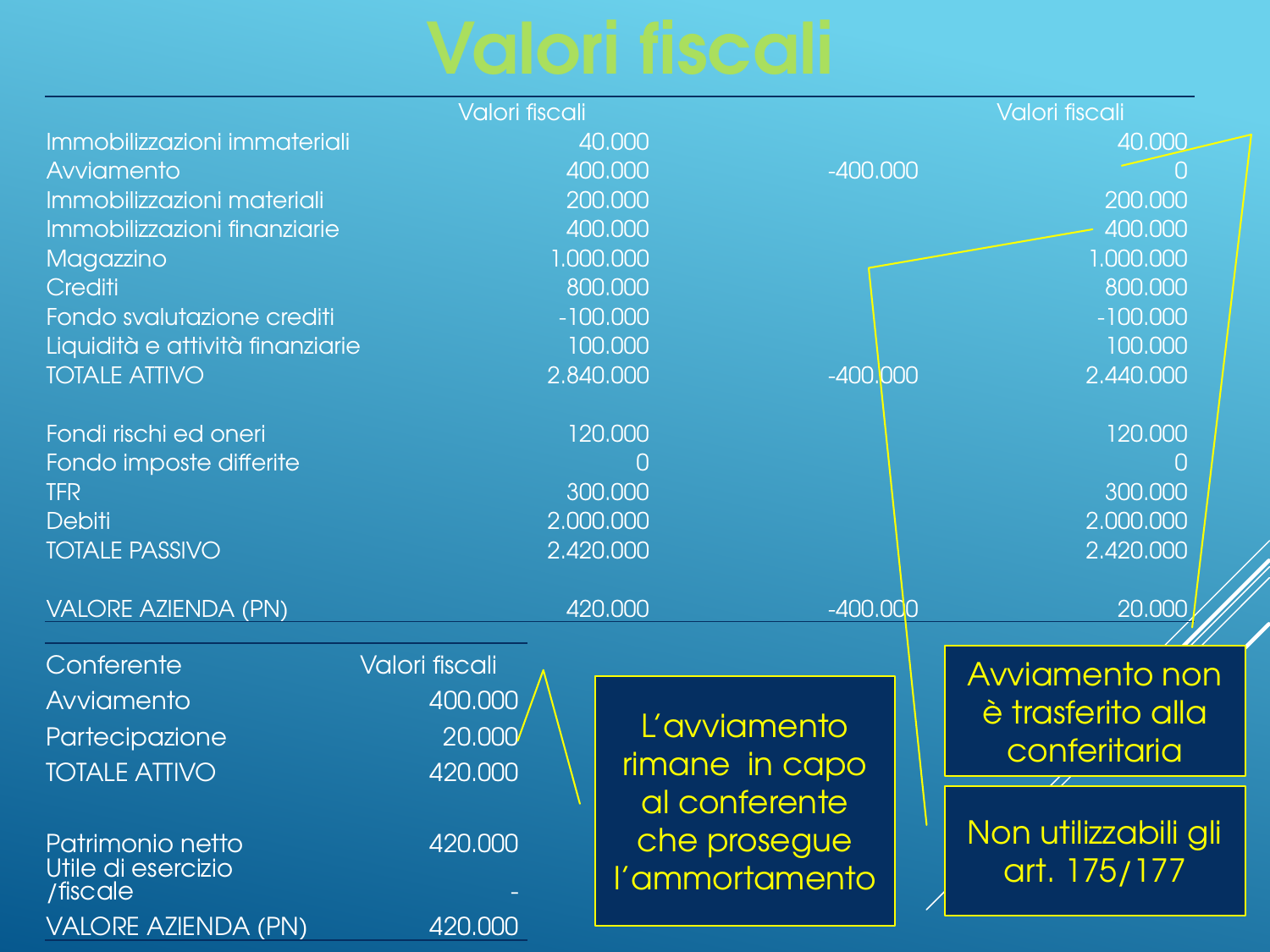

# Valori fiscali
|  | Valori fiscali |  | Valori fiscali |
| --- | --- | --- | --- |
| Immobilizzazioni immateriali | 40.000 |  | 40.000 |
| Avviamento | 400.000 | -400.000 | 0 |
| Immobilizzazioni materiali | 200.000 |  | 200.000 |
| Immobilizzazioni finanziarie | 400.000 |  | 400.000 |
| Magazzino | 1.000.000 |  | 1.000.000 |
| Crediti | 800.000 |  | 800.000 |
| Fondo svalutazione crediti | -100.000 |  | -100.000 |
| Liquidità e attività finanziarie | 100.000 |  | 100.000 |
| TOTALE ATTIVO | 2.840.000 | -400.000 | 2.440.000 |
|  |  |  |  |
| Fondi rischi ed oneri | 120.000 |  | 120.000 |
| Fondo imposte differite | 0 |  | 0 |
| TFR | 300.000 |  | 300.000 |
| Debiti | 2.000.000 |  | 2.000.000 |
| TOTALE PASSIVO | 2.420.000 |  | 2.420.000 |
|  |  |  |  |
| VALORE AZIENDA (PN) | 420.000 | -400.000 | 20.000 |
| Conferente | Valori fiscali |
| --- | --- |
| Avviamento | 400.000 |
| Partecipazione | 20.000 |
| TOTALE ATTIVO | 420.000 |
|  |  |
| Patrimonio netto | 420.000 |
| Utile di esercizio /fiscale | - |
| VALORE AZIENDA (PN) | 420.000 |
Avviamento non è trasferito alla conferitaria
L’avviamento rimane  in capo al conferente che prosegue l’ammortamento
Non utilizzabili gli art. 175/177